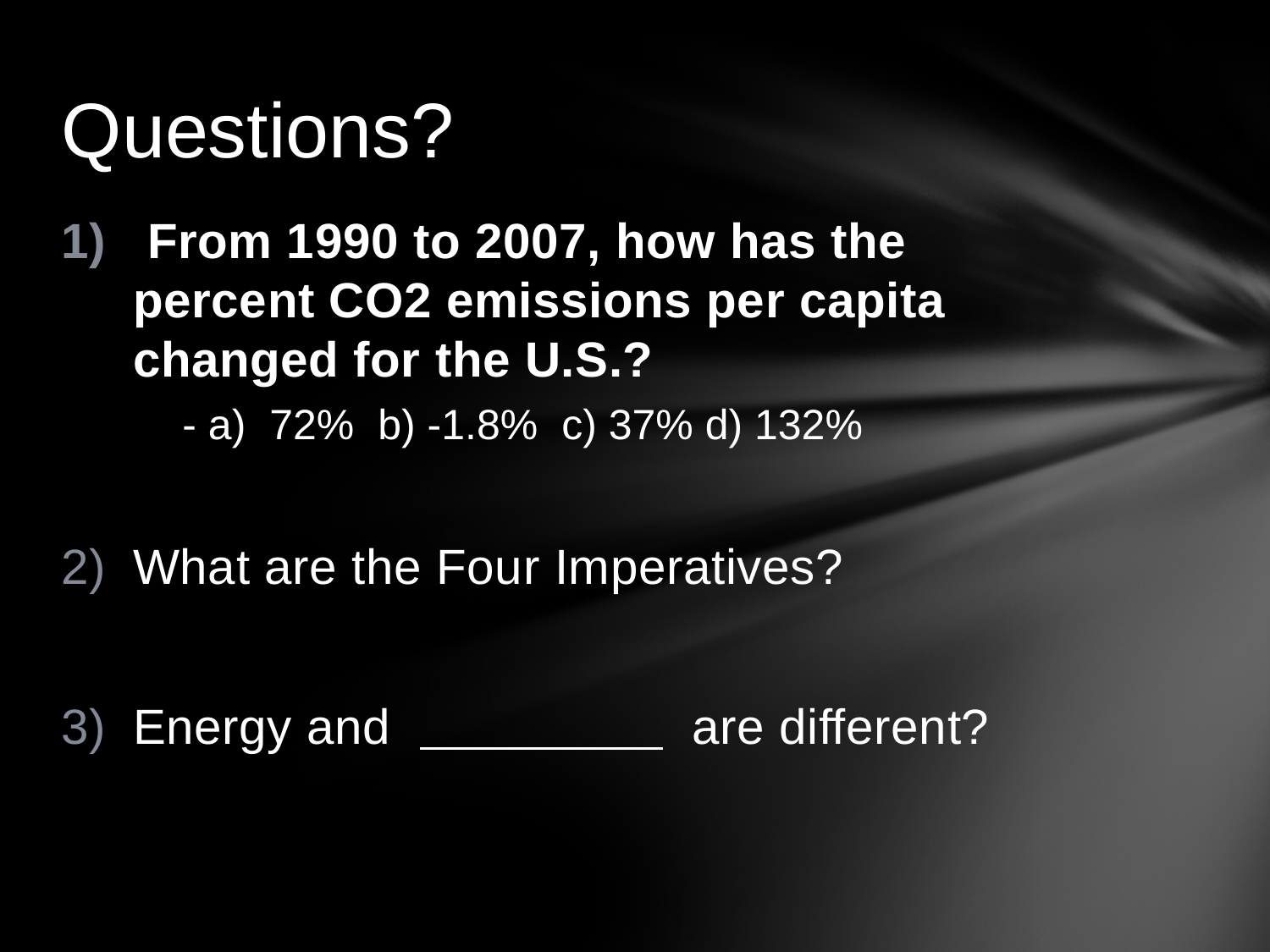

# Questions?
 From 1990 to 2007, how has the percent CO2 emissions per capita changed for the U.S.?
- a)  72%  b) -1.8%  c) 37% d) 132%

What are the Four Imperatives?

Energy and                     are different?